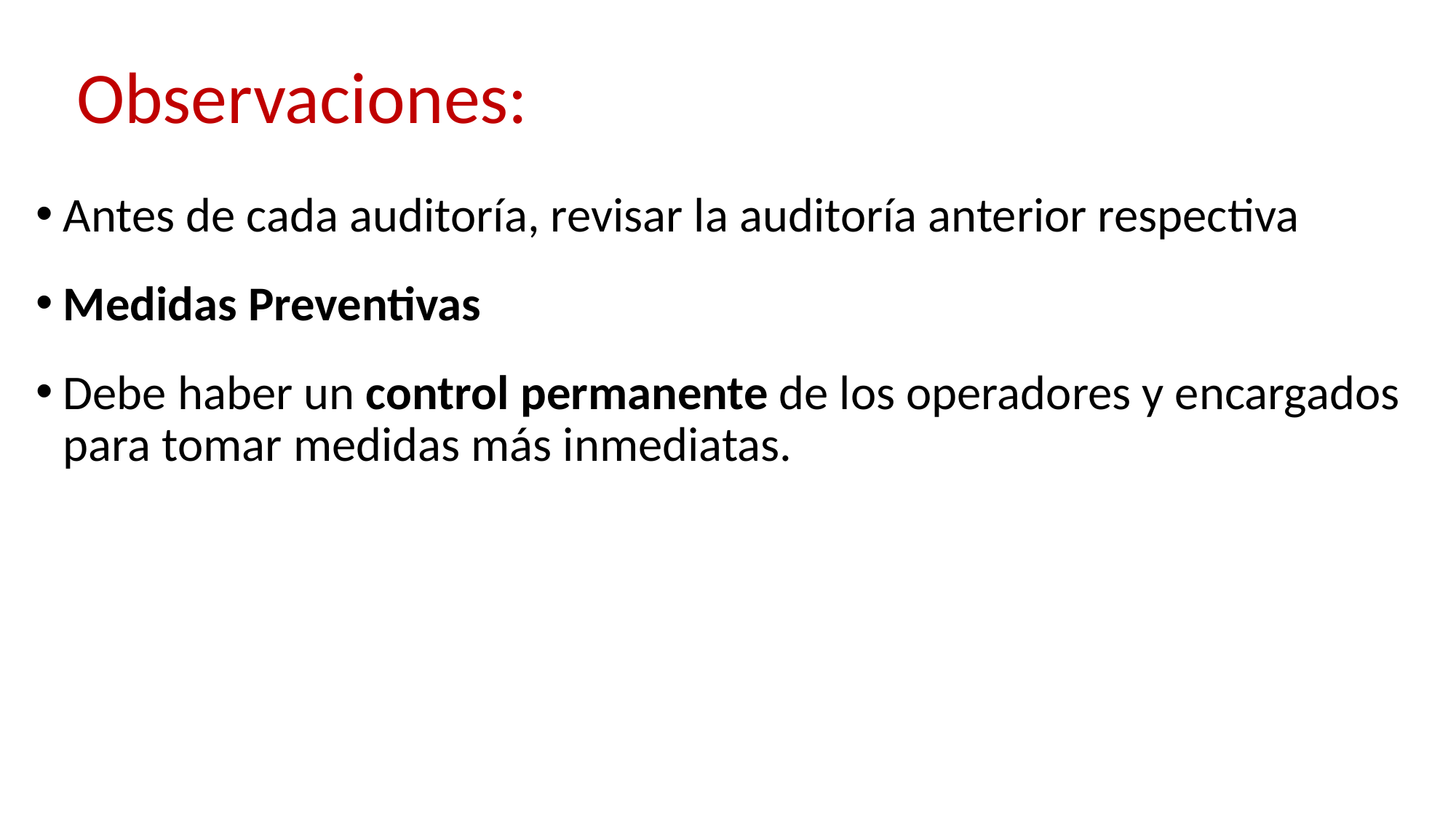

# Observaciones:
Antes de cada auditoría, revisar la auditoría anterior respectiva
Medidas Preventivas
Debe haber un control permanente de los operadores y encargados para tomar medidas más inmediatas.